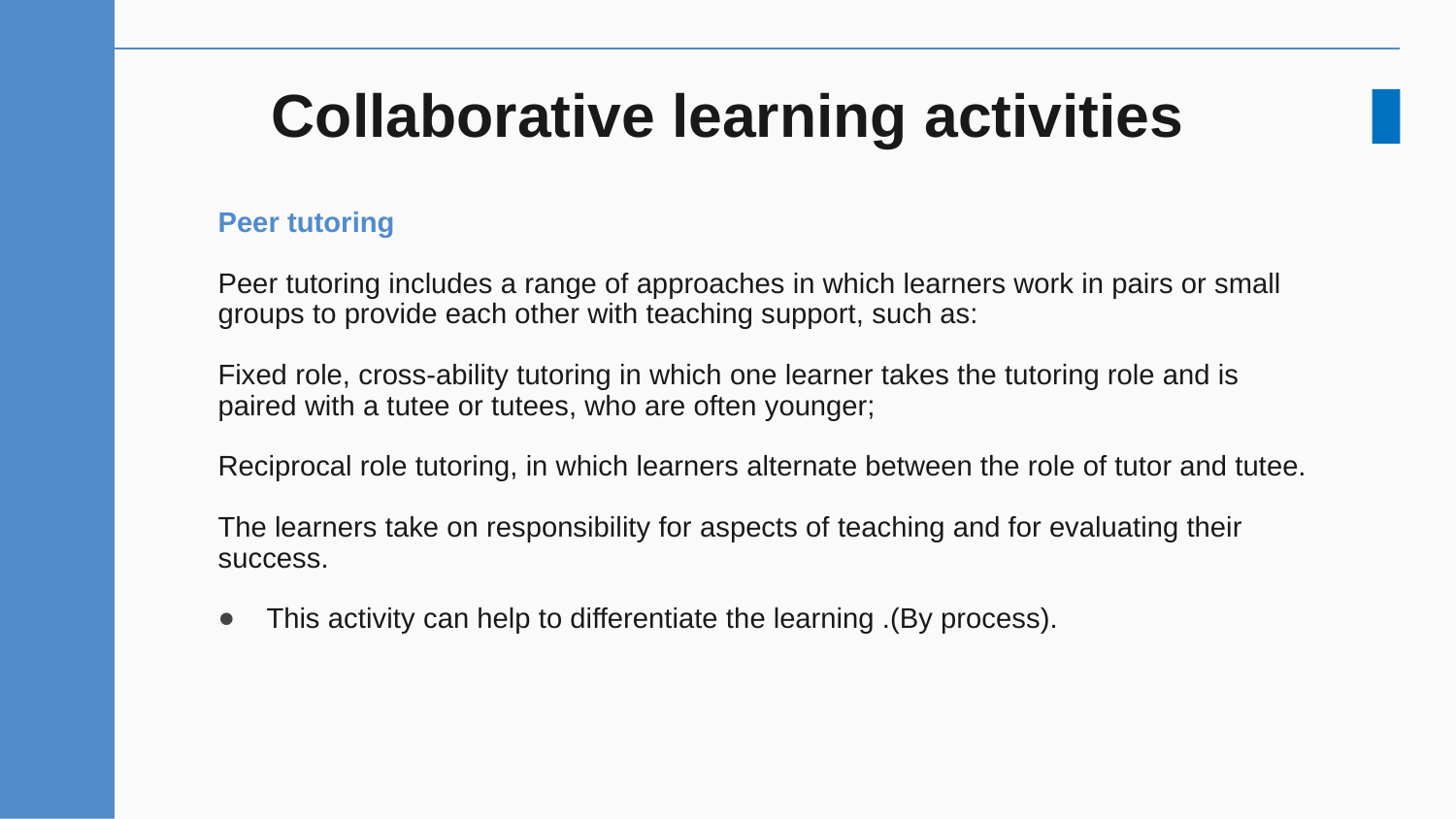

# Collaborative learning activities
Peer tutoring

Peer tutoring includes a range of approaches in which learners work in pairs or small groups to provide each other with teaching support, such as:

Fixed role, cross-ability tutoring in which one learner takes the tutoring role and is paired with a tutee or tutees, who are often younger;

Reciprocal role tutoring, in which learners alternate between the role of tutor and tutee.

The learners take on responsibility for aspects of teaching and for evaluating their success.

This activity can help to differentiate the learning .(By process).